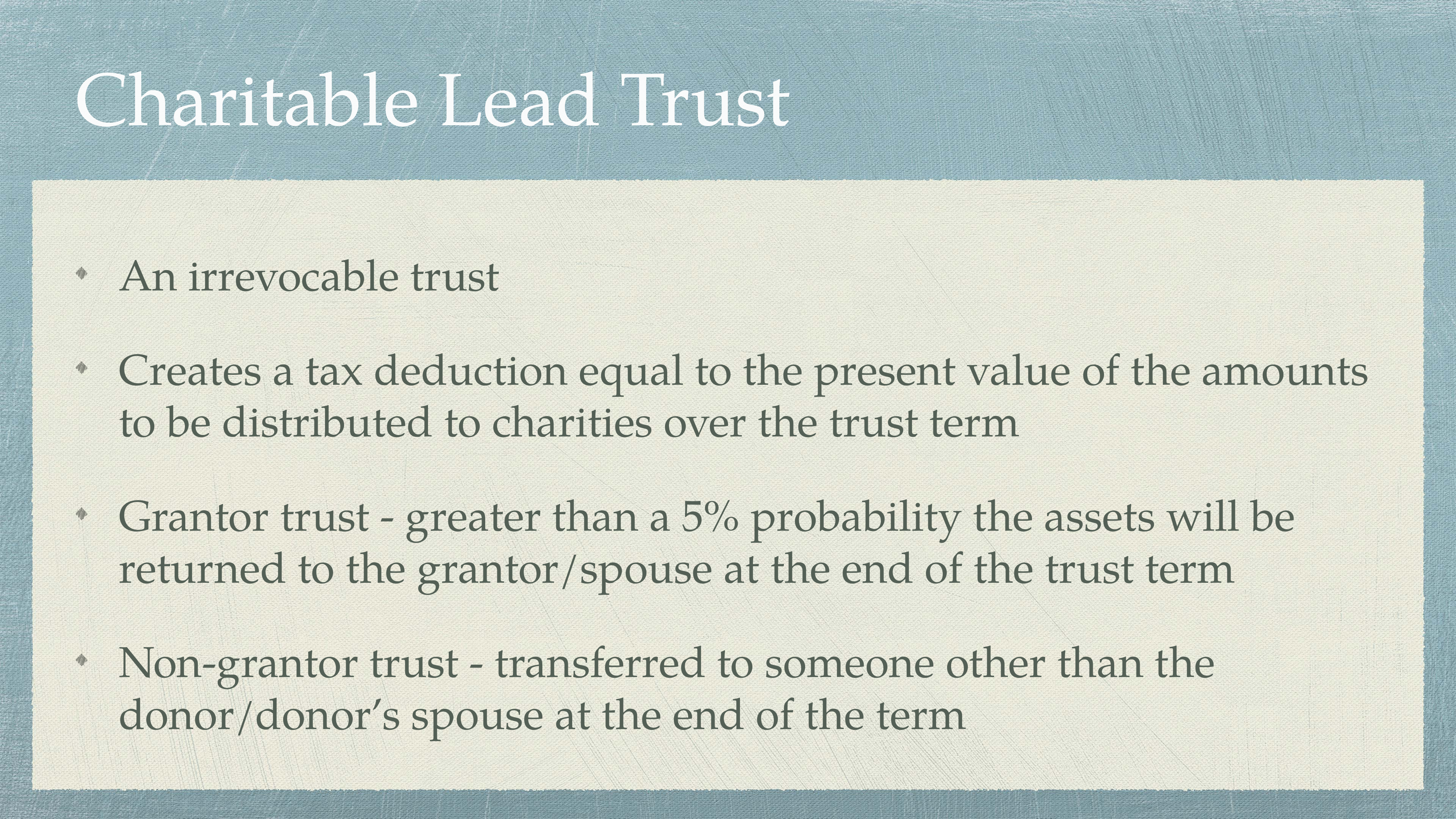

# Charitable Lead Trust
An irrevocable trust
Creates a tax deduction equal to the present value of the amounts to be distributed to charities over the trust term
Grantor trust - greater than a 5% probability the assets will be returned to the grantor/spouse at the end of the trust term
Non-grantor trust - transferred to someone other than the donor/donor’s spouse at the end of the term